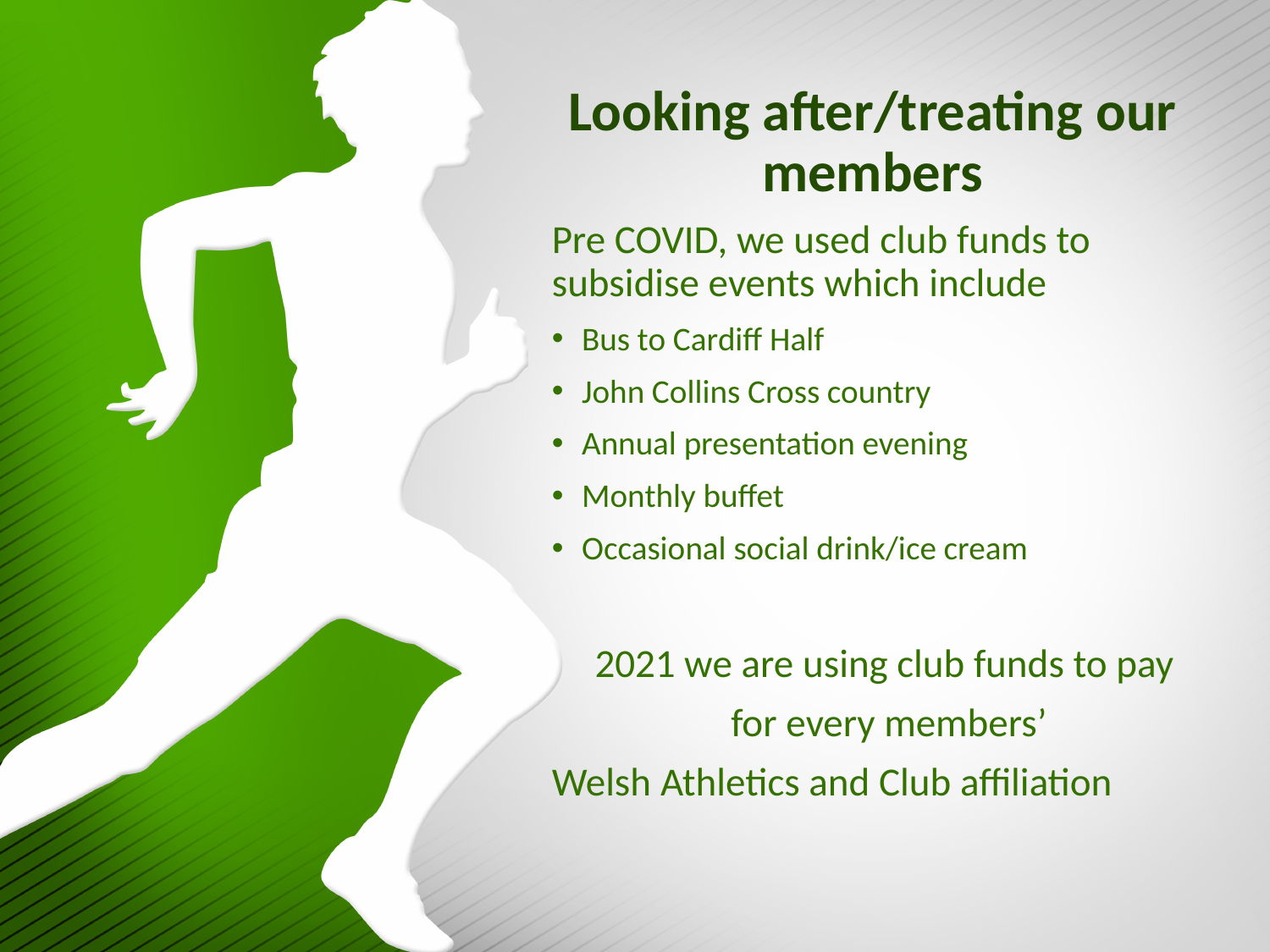

# Looking after/treating our members
Pre COVID, we used club funds to subsidise events which include
Bus to Cardiff Half
John Collins Cross country
Annual presentation evening
Monthly buffet
Occasional social drink/ice cream

2021 we are using club funds to pay
 for every members’
Welsh Athletics and Club affiliation